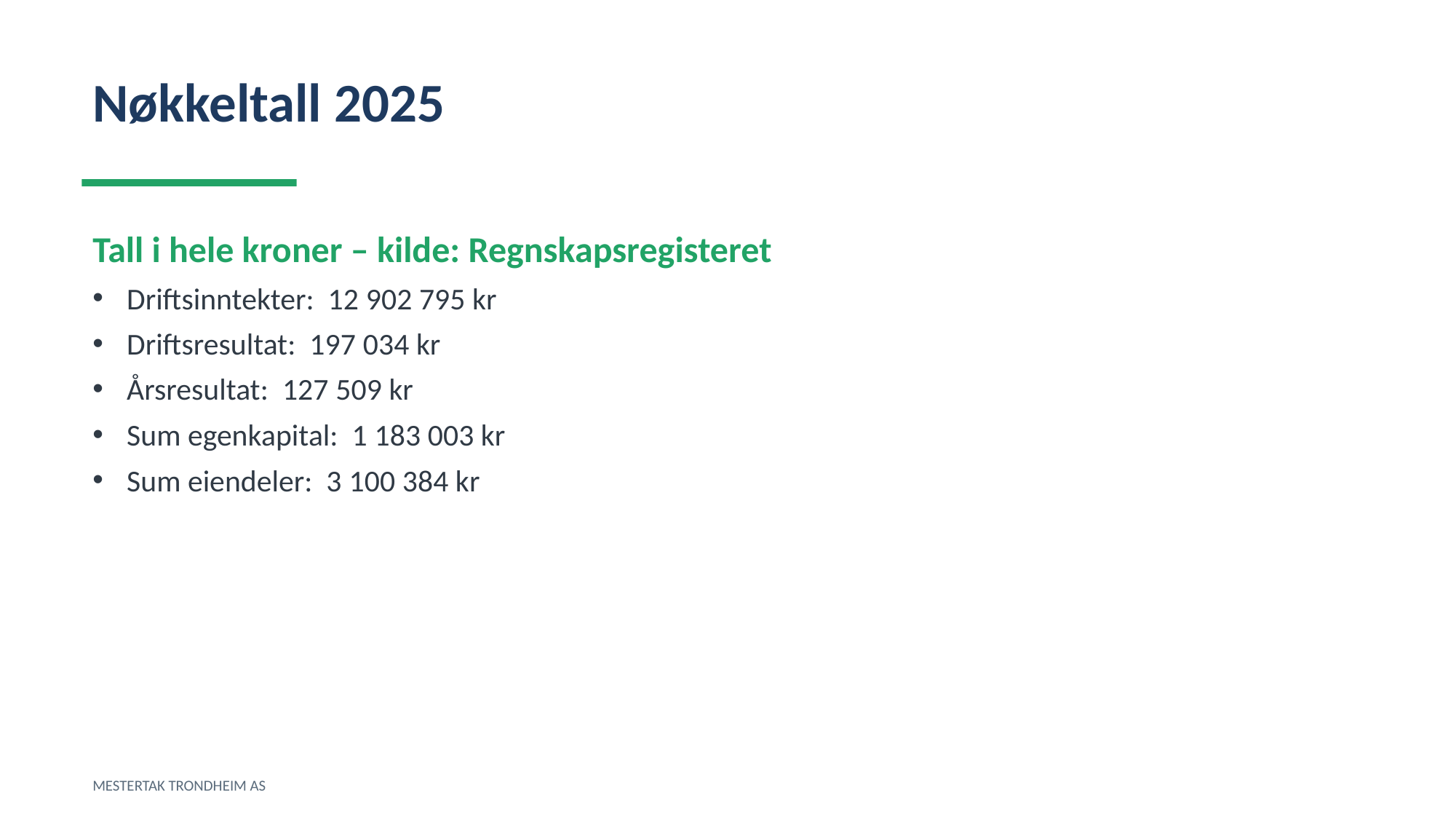

Nøkkeltall 2025

Tall i hele kroner – kilde: Regnskapsregisteret
Driftsinntekter:  12 902 795 kr
Driftsresultat:  197 034 kr
Årsresultat:  127 509 kr
Sum egenkapital:  1 183 003 kr
Sum eiendeler:  3 100 384 kr
MESTERTAK TRONDHEIM AS